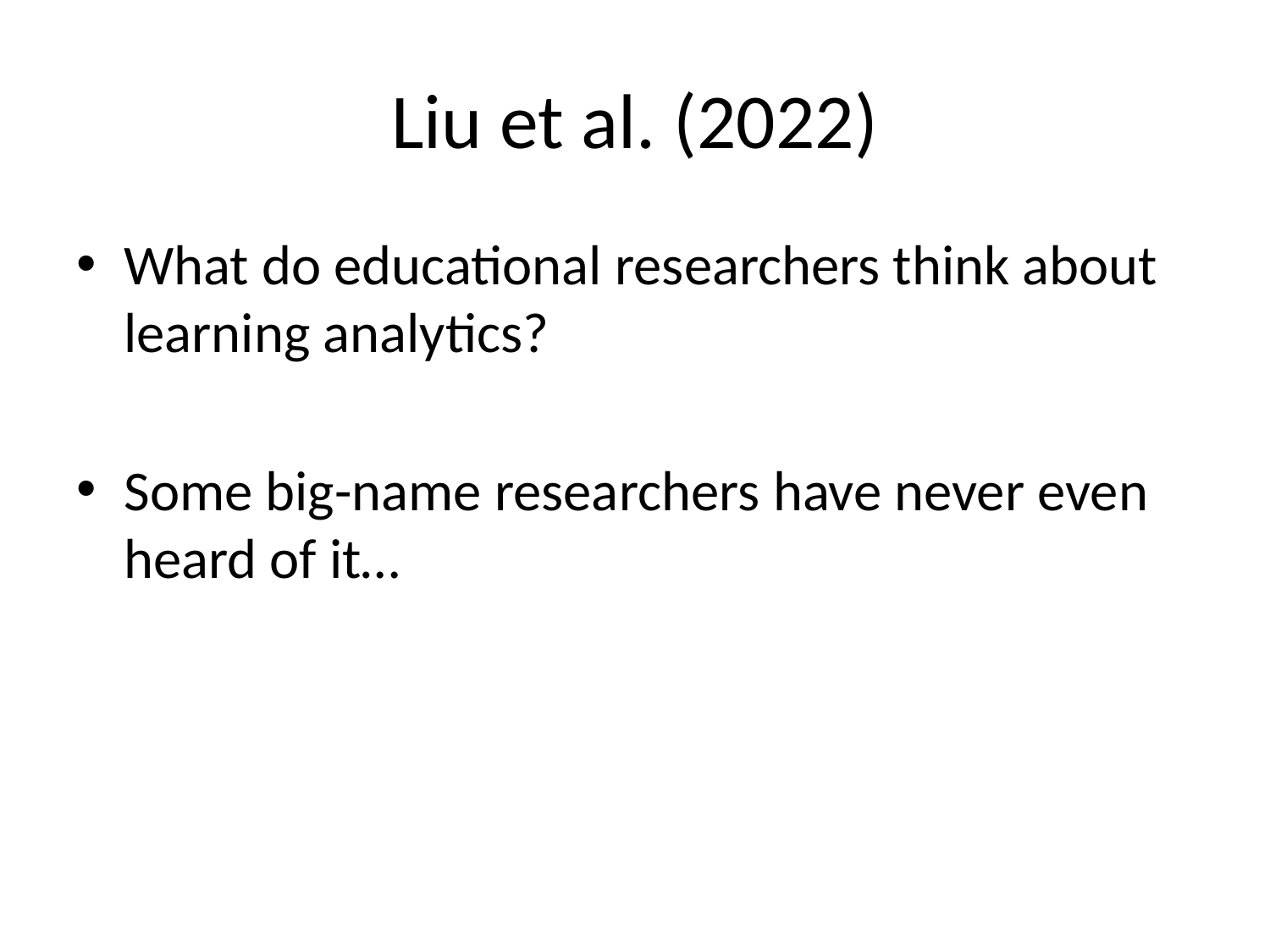

# Liu et al. (2022)
What do educational researchers think about learning analytics?

Some big-name researchers have never even heard of it…